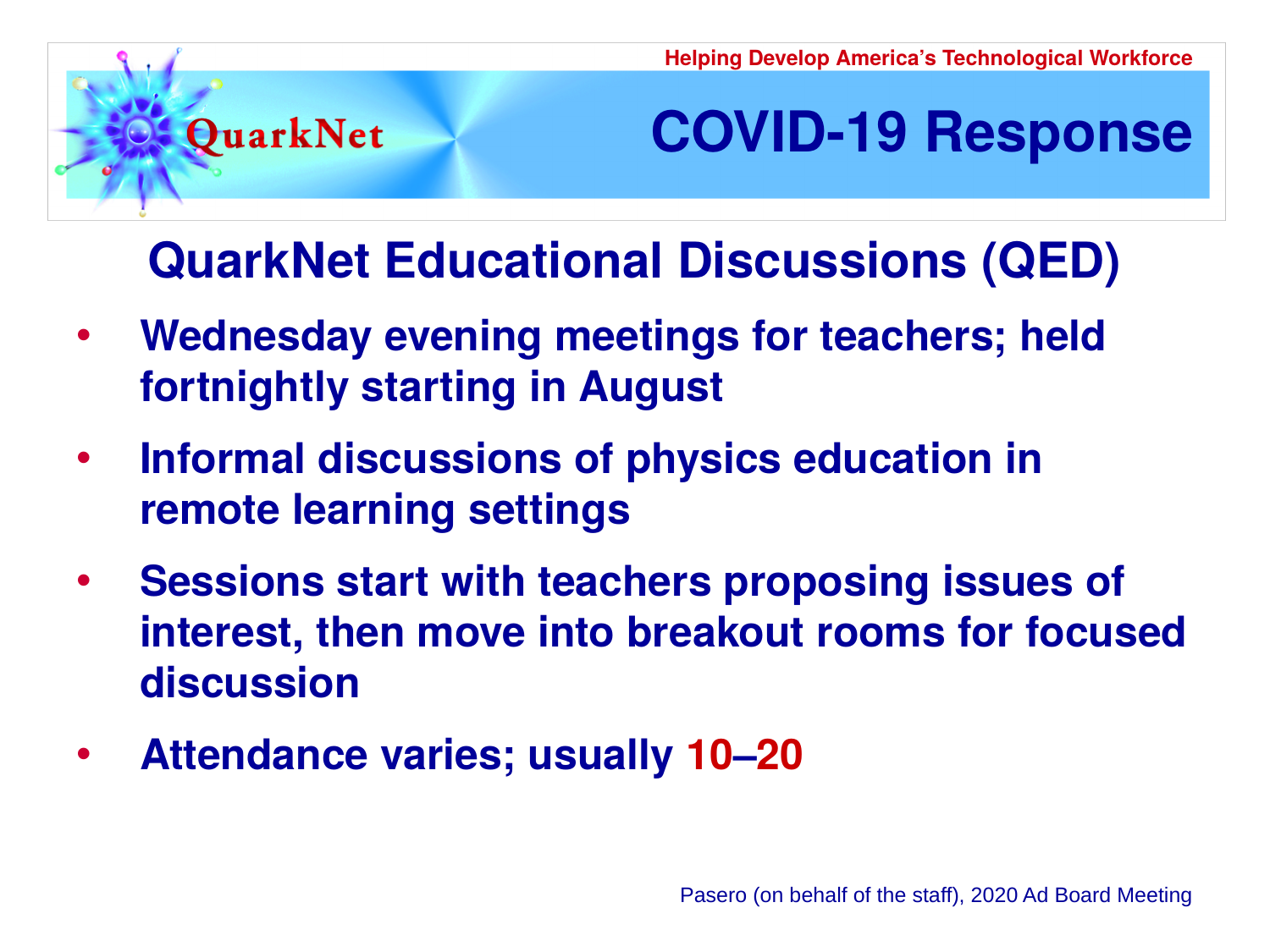

# COVID-19 Response
QuarkNet Educational Discussions (QED)
Wednesday evening meetings for teachers; held fortnightly starting in August
Informal discussions of physics education in remote learning settings
Sessions start with teachers proposing issues of interest, then move into breakout rooms for focused discussion
Attendance varies; usually 10–20